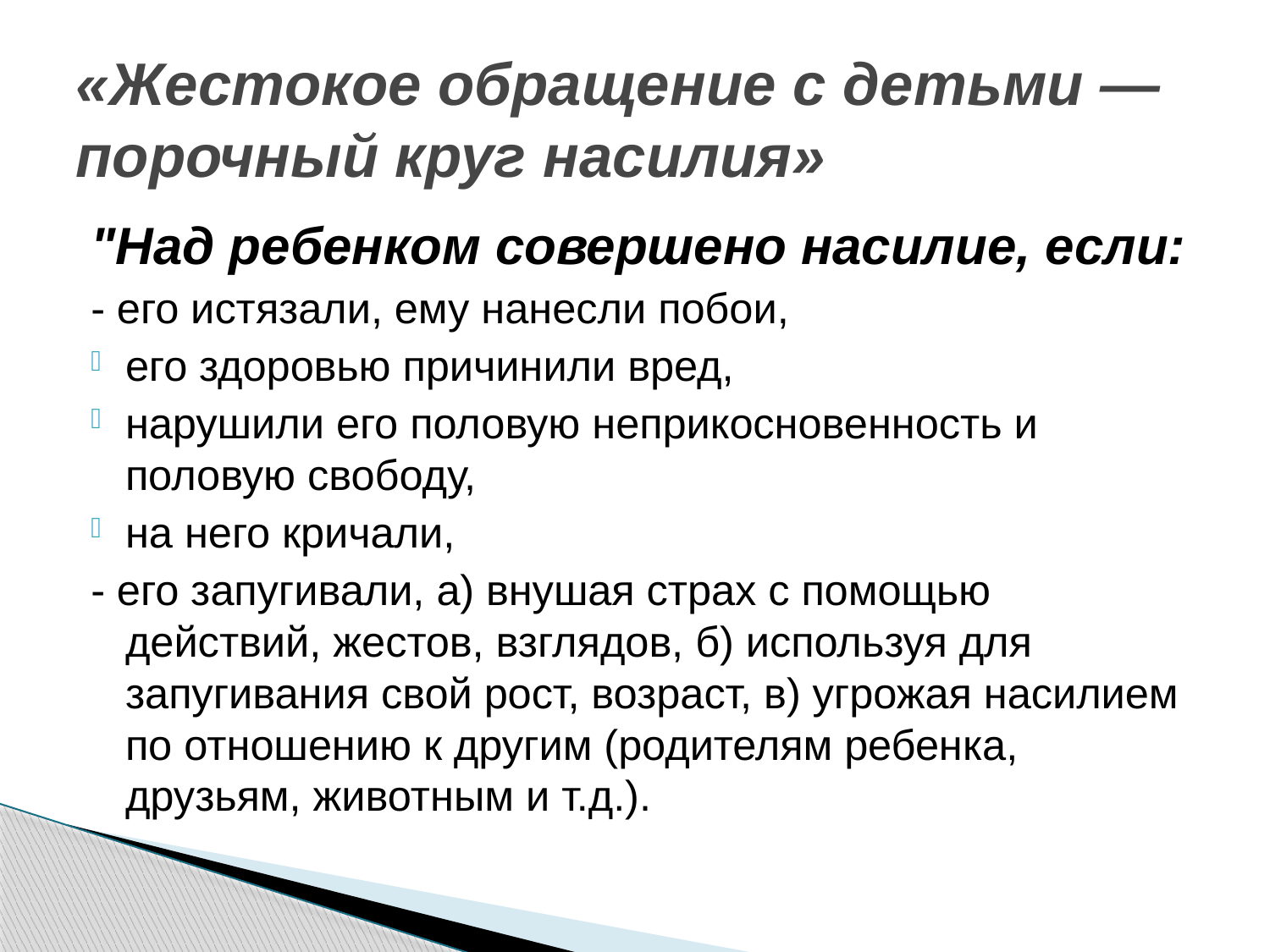

# «Жестокое обращение с детьми — порочный круг насилия»
"Над ребенком совершено насилие, если:
- его истязали, ему нанесли побои,
его здоровью причинили вред,
нарушили его половую неприкосновенность и половую свободу,
на него кричали,
- его запугивали, а) внушая страх с помощью действий, жестов, взглядов, б) используя для запугивания свой рост, возраст, в) угрожая насилием по отношению к другим (родителям ребенка, друзьям, животным и т.д.).